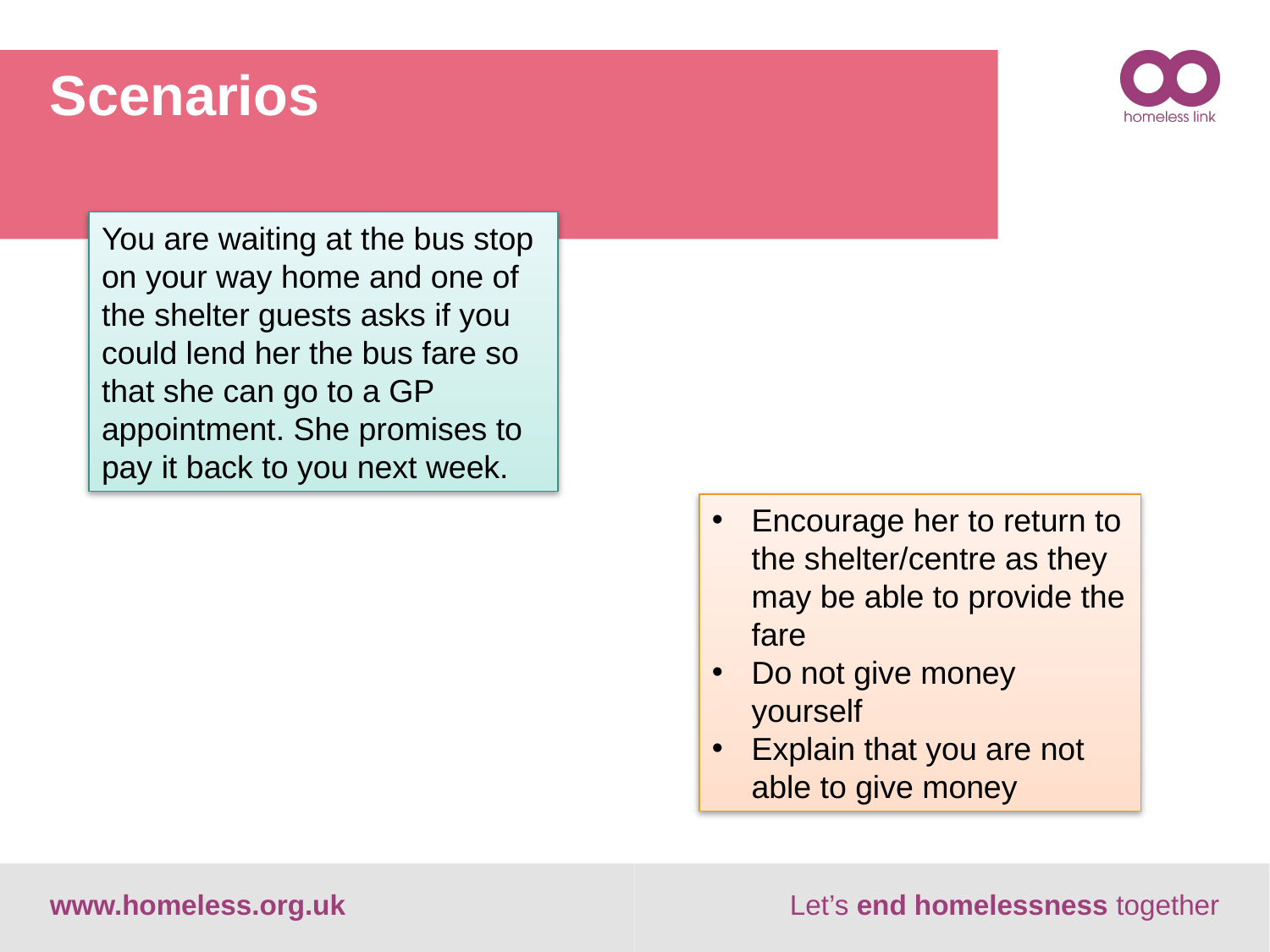

# Scenarios

You are waiting at the bus stop on your way home and one of the shelter guests asks if you could lend her the bus fare so that she can go to a GP appointment. She promises to pay it back to you next week.
Encourage her to return to the shelter/centre as they may be able to provide the fare
Do not give money yourself
Explain that you are not able to give money
SHP
www.homeless.org.uk
Let’s end homelessness together